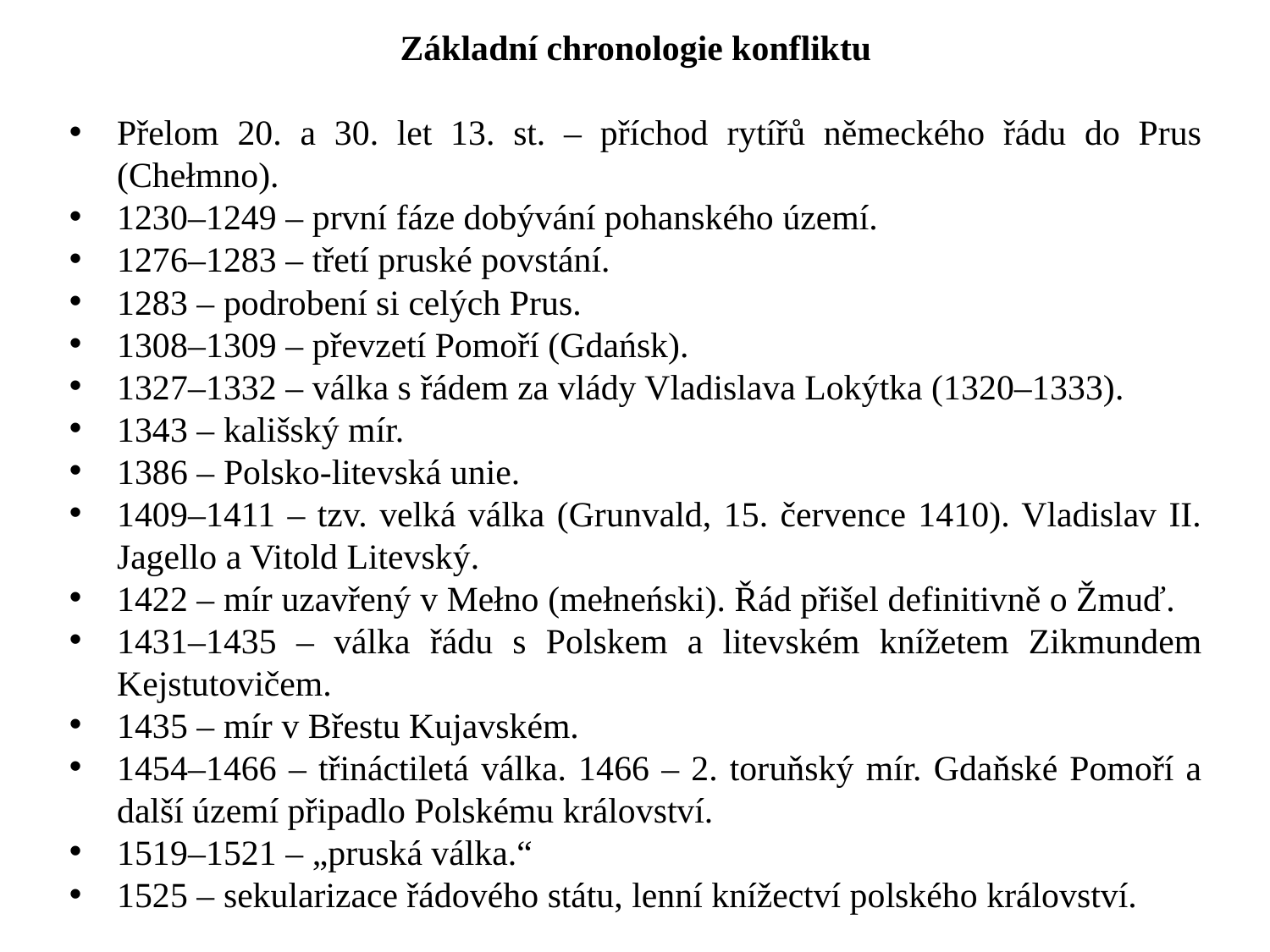

Základní chronologie konfliktu

Přelom 20. a 30. let 13. st. – příchod rytířů německého řádu do Prus (Chełmno).
1230–1249 – první fáze dobývání pohanského území.
1276–1283 – třetí pruské povstání.
1283 – podrobení si celých Prus.
1308–1309 – převzetí Pomoří (Gdańsk).
1327–1332 – válka s řádem za vlády Vladislava Lokýtka (1320–1333).
1343 – kališský mír.
1386 – Polsko-litevská unie.
1409–1411 – tzv. velká válka (Grunvald, 15. července 1410). Vladislav II. Jagello a Vitold Litevský.
1422 – mír uzavřený v Mełno (mełneński). Řád přišel definitivně o Žmuď.
1431–1435 – válka řádu s Polskem a litevském knížetem Zikmundem Kejstutovičem.
1435 – mír v Břestu Kujavském.
1454–1466 – třináctiletá válka. 1466 – 2. toruňský mír. Gdaňské Pomoří a další území připadlo Polskému království.
1519–1521 – „pruská válka.“
1525 – sekularizace řádového státu, lenní knížectví polského království.